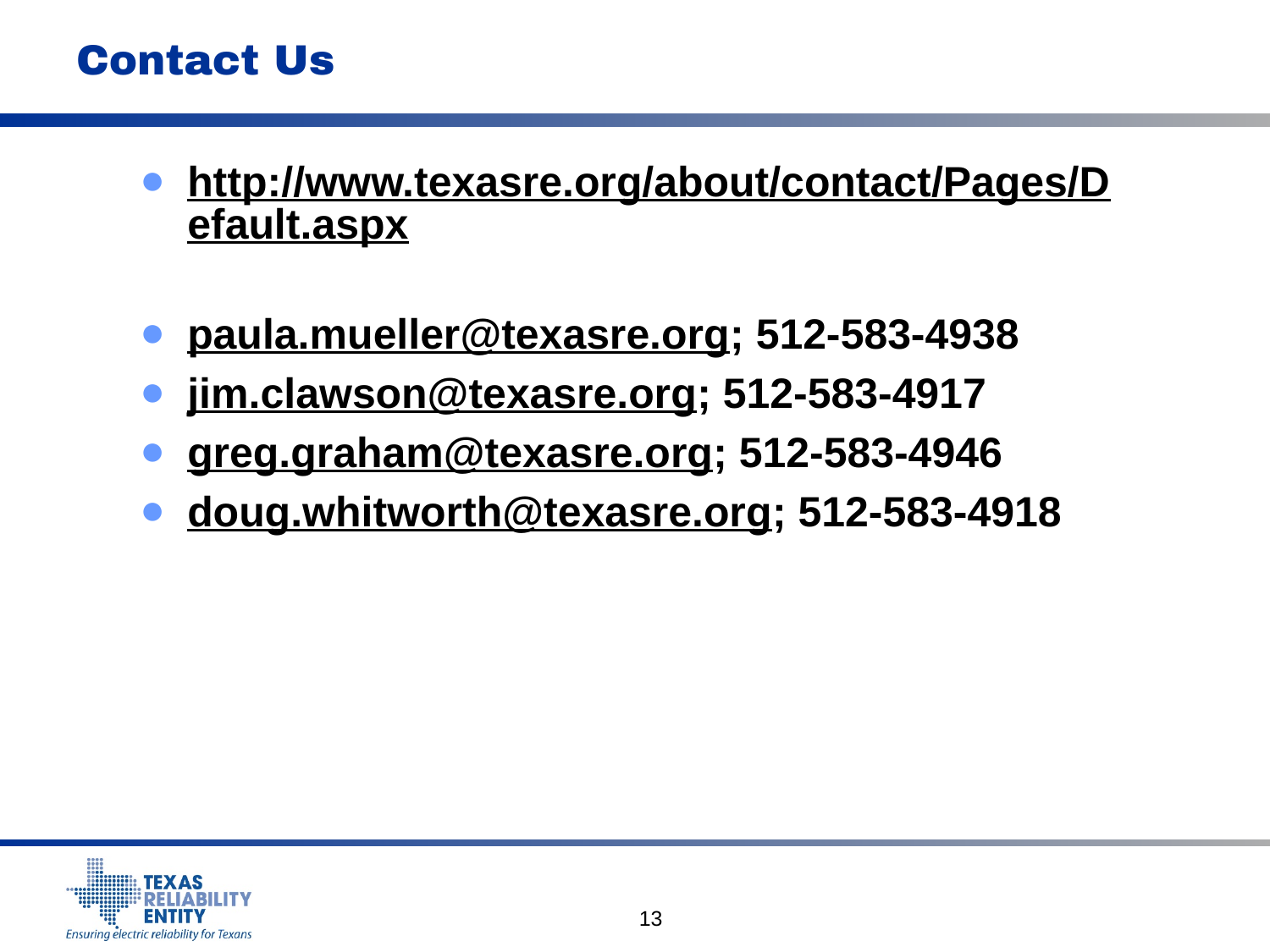

# Contact Us
http://www.texasre.org/about/contact/Pages/Default.aspx
paula.mueller@texasre.org; 512-583-4938
jim.clawson@texasre.org; 512-583-4917
greg.graham@texasre.org; 512-583-4946
doug.whitworth@texasre.org; 512-583-4918